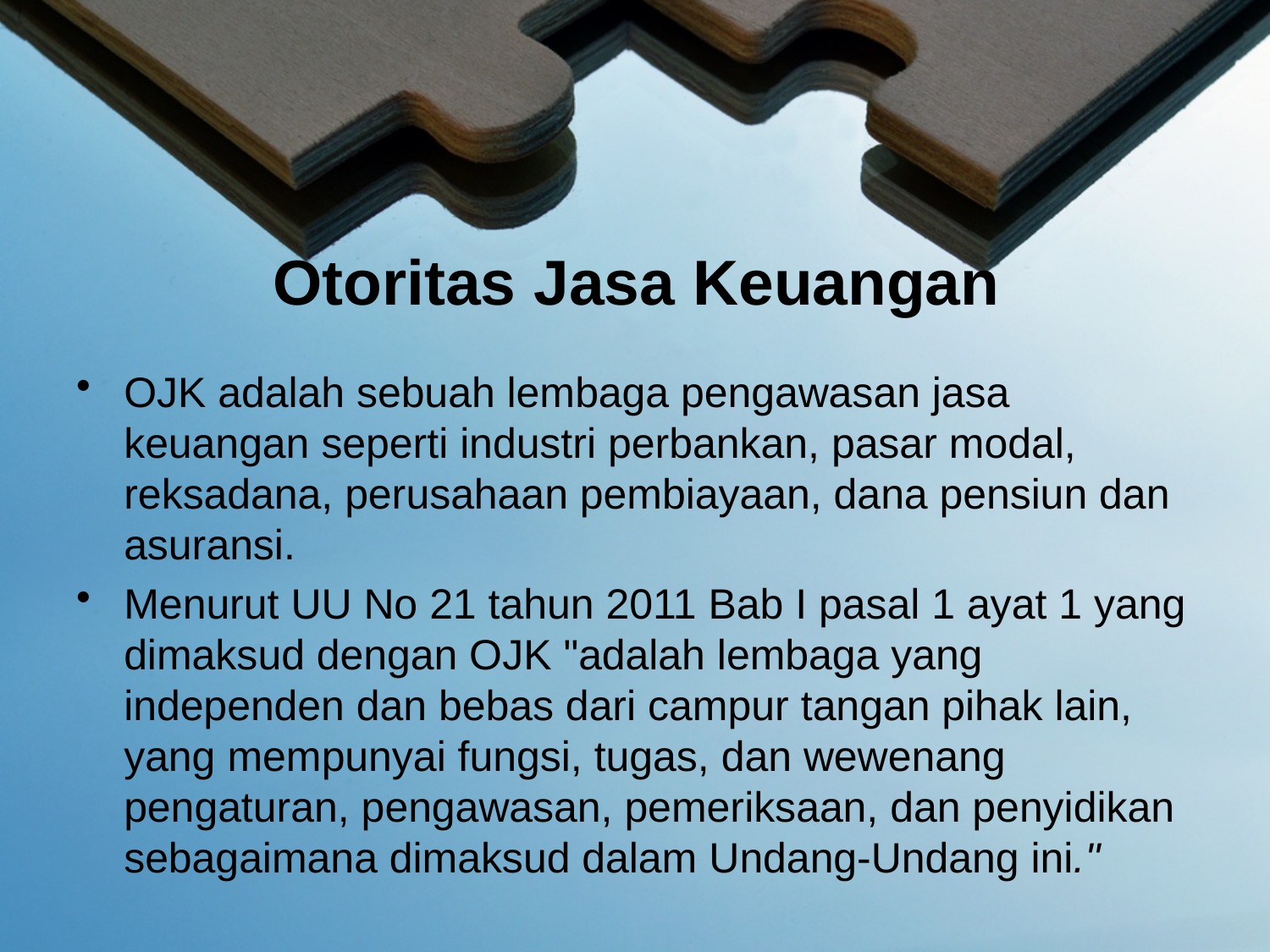

# Otoritas Jasa Keuangan
OJK adalah sebuah lembaga pengawasan jasa keuangan seperti industri perbankan, pasar modal, reksadana, perusahaan pembiayaan, dana pensiun dan asuransi.
Menurut UU No 21 tahun 2011 Bab I pasal 1 ayat 1 yang dimaksud dengan OJK "adalah lembaga yang independen dan bebas dari campur tangan pihak lain, yang mempunyai fungsi, tugas, dan wewenang pengaturan, pengawasan, pemeriksaan, dan penyidikan sebagaimana dimaksud dalam Undang-Undang ini."